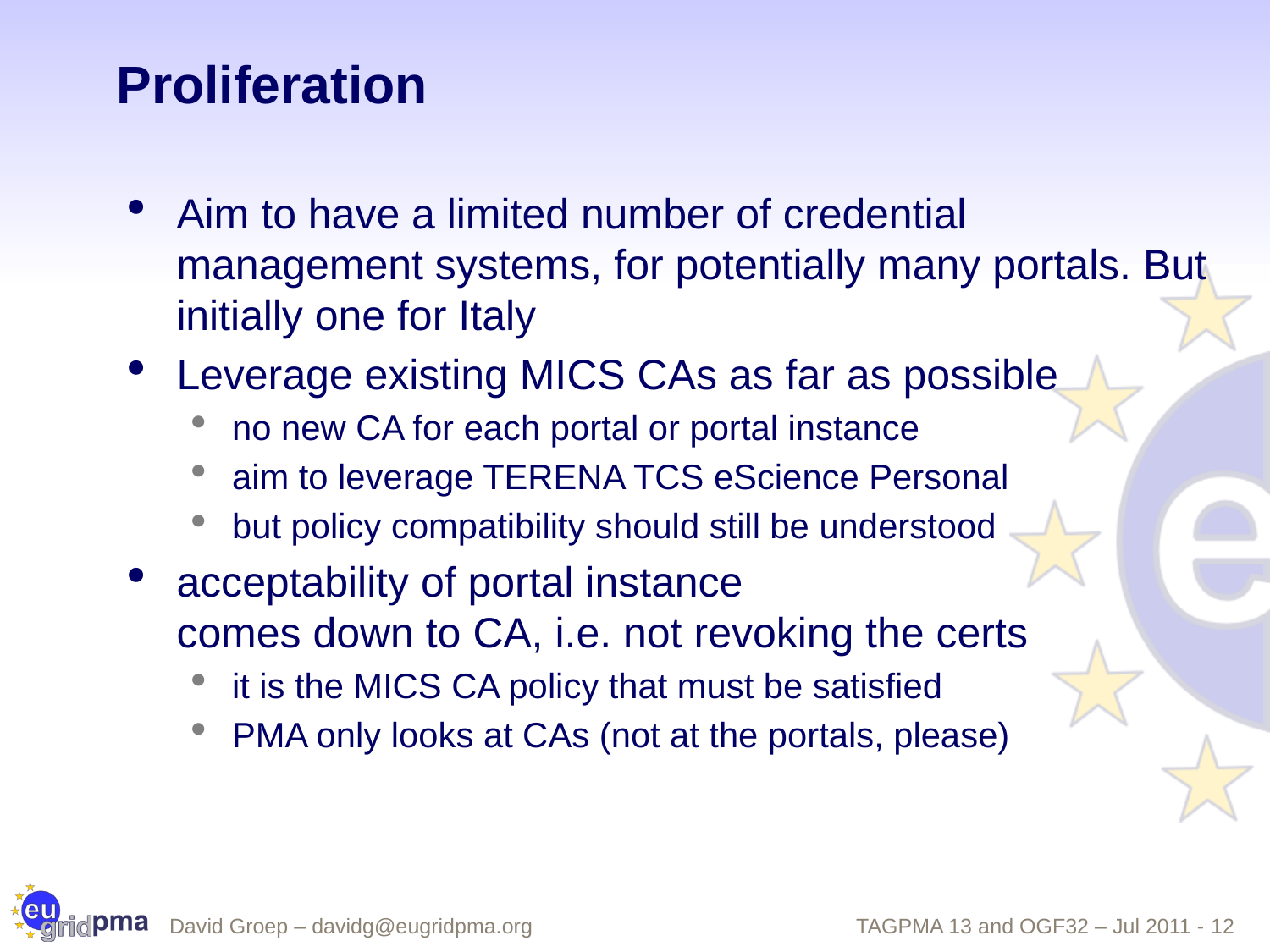

# Proliferation
Aim to have a limited number of credential management systems, for potentially many portals. But initially one for Italy
Leverage existing MICS CAs as far as possible
no new CA for each portal or portal instance
aim to leverage TERENA TCS eScience Personal
but policy compatibility should still be understood
acceptability of portal instance
comes down to CA, i.e. not revoking the certs
it is the MICS CA policy that must be satisfied
PMA only looks at CAs (not at the portals, please)